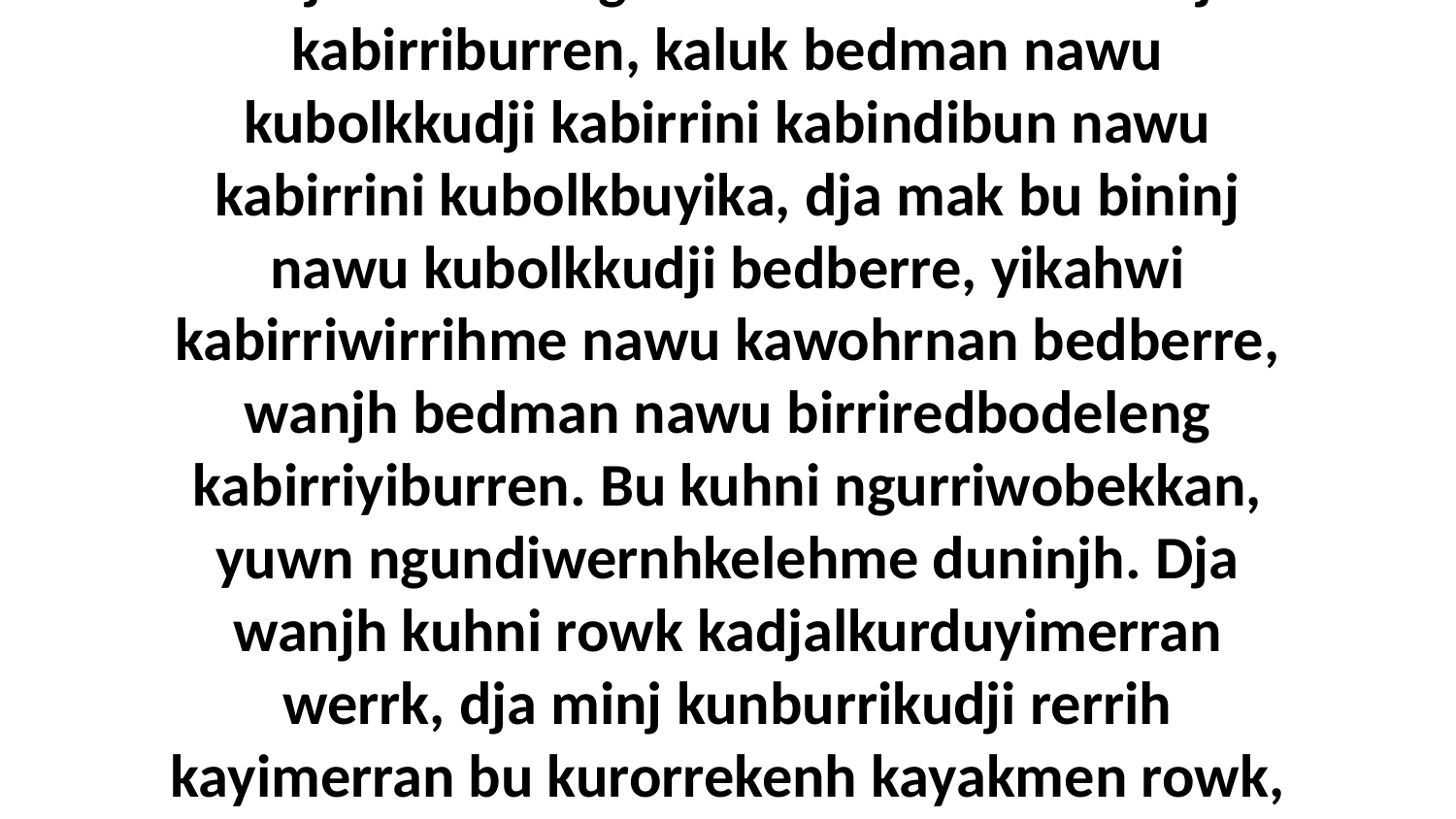

9 Dja mak bu ngurriwobekkan bu bininj kabirriburren, kaluk bedman nawu kubolkkudji kabirrini kabindibun nawu kabirrini kubolkbuyika, dja mak bu bininj nawu kubolkkudji bedberre, yikahwi kabirriwirrihme nawu kawohrnan bedberre, wanjh bedman nawu birriredbodeleng kabirriyiburren. Bu kuhni ngurriwobekkan, yuwn ngundiwernhkelehme duninjh. Dja wanjh kuhni rowk kadjalkurduyimerran werrk, dja minj kunburrikudji rerrih kayimerran bu kurorrekenh kayakmen rowk, dja med rerrih.”